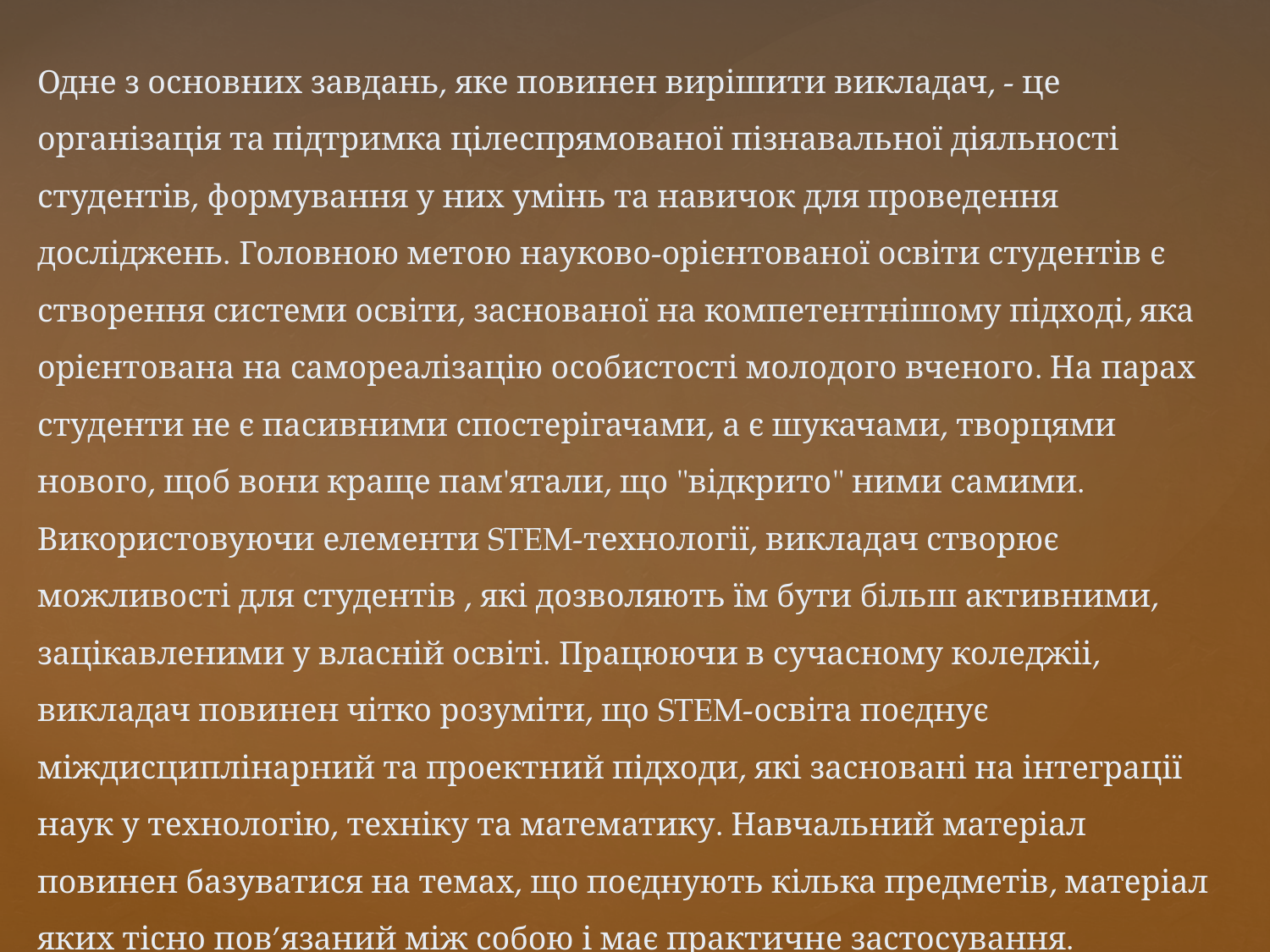

Одне з основних завдань, яке повинен вирішити викладач, - це організація та підтримка цілеспрямованої пізнавальної діяльності студентів, формування у них умінь та навичок для проведення досліджень. Головною метою науково-орієнтованої освіти студентів є створення системи освіти, заснованої на компетентнішому підході, яка орієнтована на самореалізацію особистості молодого вченого. На парах студенти не є пасивними спостерігачами, а є шукачами, творцями нового, щоб вони краще пам'ятали, що "відкрито" ними самими. Використовуючи елементи STEM-технології, викладач створює можливості для студентів , які дозволяють їм бути більш активними, зацікавленими у власній освіті. Працюючи в сучасному коледжіі, викладач повинен чітко розуміти, що STEM-освіта поєднує міждисциплінарний та проектний підходи, які засновані на інтеграції  наук у технологію, техніку та математику. Навчальний матеріал повинен базуватися на темах, що поєднують кілька предметів, матеріал яких тісно пов’язаний між собою і має практичне застосування.